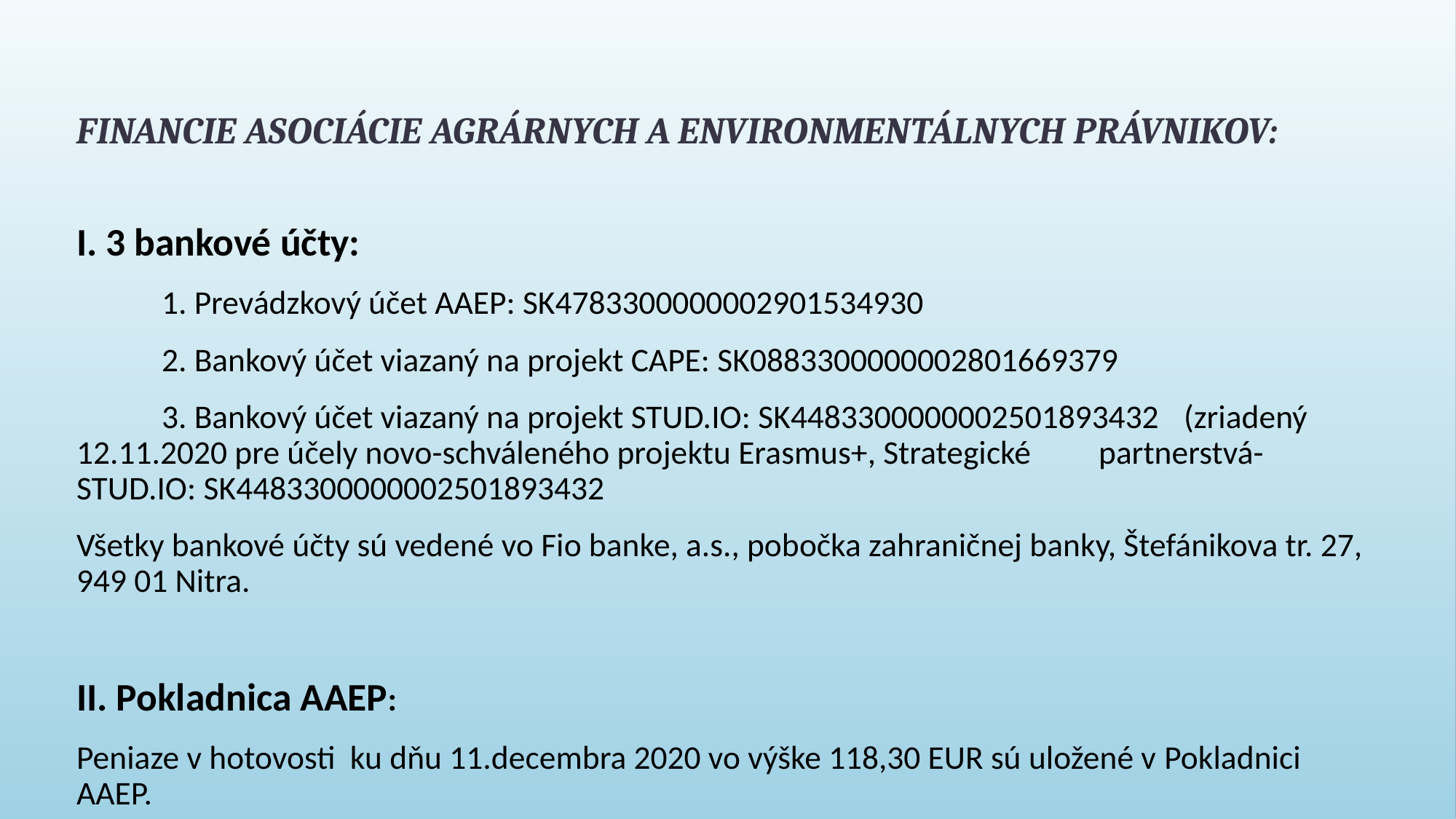

# FINANCIE ASOCIÁCIE AGRÁRNYCH A ENVIRONMENTÁLNYCH PRÁVNIKOV:
I. 3 bankové účty:
	1. Prevádzkový účet AAEP: SK4783300000002901534930
	2. Bankový účet viazaný na projekt CAPE: SK0883300000002801669379
	3. Bankový účet viazaný na projekt STUD.IO: SK4483300000002501893432 	(zriadený 12.11.2020 pre účely novo-schváleného projektu Erasmus+, Strategické 	partnerstvá- STUD.IO: SK4483300000002501893432
Všetky bankové účty sú vedené vo Fio banke, a.s., pobočka zahraničnej banky, Štefánikova tr. 27, 949 01 Nitra.

II. Pokladnica AAEP:
Peniaze v hotovosti  ku dňu 11.decembra 2020 vo výške 118,30 EUR sú uložené v Pokladnici AAEP.